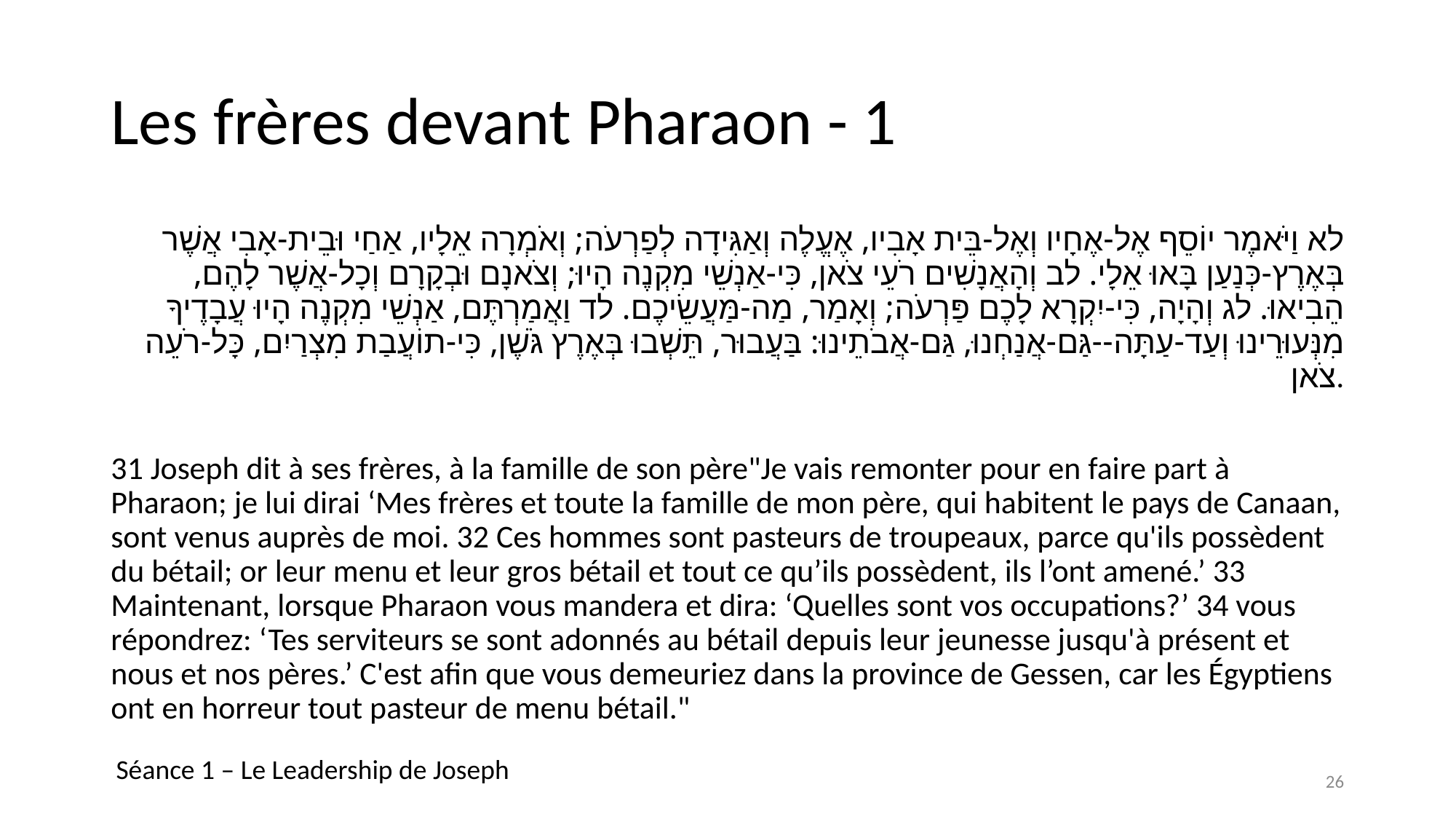

# Les frères devant Pharaon - 1
לא וַיֹּאמֶר יוֹסֵף אֶל-אֶחָיו וְאֶל-בֵּית אָבִיו, אֶעֱלֶה וְאַגִּידָה לְפַרְעֹה; וְאֹמְרָה אֵלָיו, אַחַי וּבֵית-אָבִי אֲשֶׁר בְּאֶרֶץ-כְּנַעַן בָּאוּ אֵלָי. לב וְהָאֲנָשִׁים רֹעֵי צֹאן, כִּי-אַנְשֵׁי מִקְנֶה הָיוּ; וְצֹאנָם וּבְקָרָם וְכָל-אֲשֶׁר לָהֶם, הֵבִיאוּ. לג וְהָיָה, כִּי-יִקְרָא לָכֶם פַּרְעֹה; וְאָמַר, מַה-מַּעֲשֵׂיכֶם. לד וַאֲמַרְתֶּם, אַנְשֵׁי מִקְנֶה הָיוּ עֲבָדֶיךָ מִנְּעוּרֵינוּ וְעַד-עַתָּה--גַּם-אֲנַחְנוּ, גַּם-אֲבֹתֵינוּ: בַּעֲבוּר, תֵּשְׁבוּ בְּאֶרֶץ גֹּשֶׁן, כִּי-תוֹעֲבַת מִצְרַיִם, כָּל-רֹעֵה צֹאן.

31 Joseph dit à ses frères, à la famille de son père"Je vais remonter pour en faire part à Pharaon; je lui dirai ‘Mes frères et toute la famille de mon père, qui habitent le pays de Canaan, sont venus auprès de moi. 32 Ces hommes sont pasteurs de troupeaux, parce qu'ils possèdent du bétail; or leur menu et leur gros bétail et tout ce qu’ils possèdent, ils l’ont amené.’ 33 Maintenant, lorsque Pharaon vous mandera et dira: ‘Quelles sont vos occupations?’ 34 vous répondrez: ‘Tes serviteurs se sont adonnés au bétail depuis leur jeunesse jusqu'à présent et nous et nos pères.’ C'est afin que vous demeuriez dans la province de Gessen, car les Égyptiens ont en horreur tout pasteur de menu bétail."
Séance 1 – Le Leadership de Joseph
26